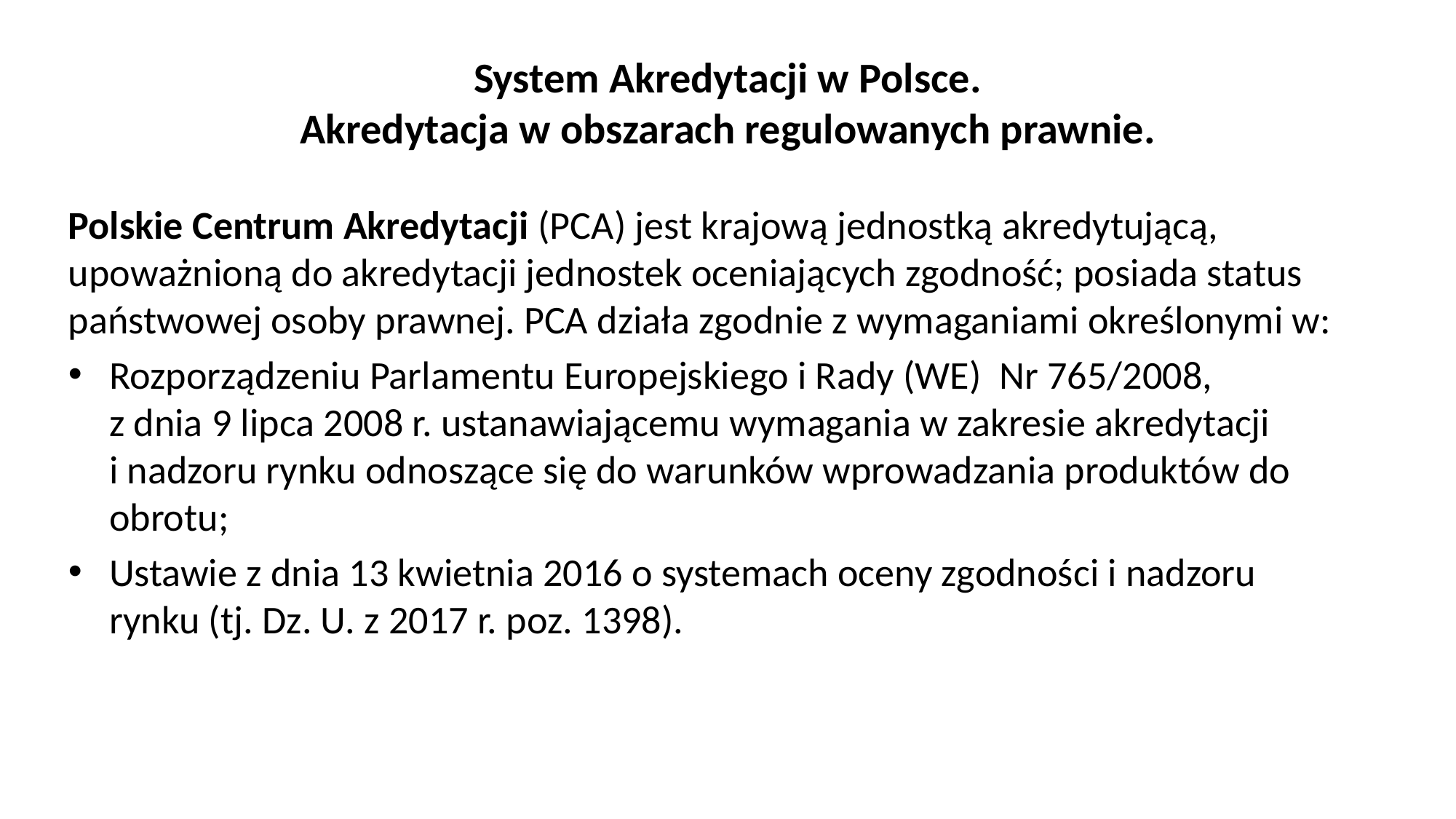

# System Akredytacji w Polsce. Akredytacja w obszarach regulowanych prawnie.
Polskie Centrum Akredytacji (PCA) jest krajową jednostką akredytującą, upoważnioną do akredytacji jednostek oceniających zgodność; posiada status państwowej osoby prawnej. PCA działa zgodnie z wymaganiami określonymi w:
Rozporządzeniu Parlamentu Europejskiego i Rady (WE)  Nr 765/2008,
z dnia 9 lipca 2008 r. ustanawiającemu wymagania w zakresie akredytacji
i nadzoru rynku odnoszące się do warunków wprowadzania produktów do obrotu;
Ustawie z dnia 13 kwietnia 2016 o systemach oceny zgodności i nadzoru rynku (tj. Dz. U. z 2017 r. poz. 1398).